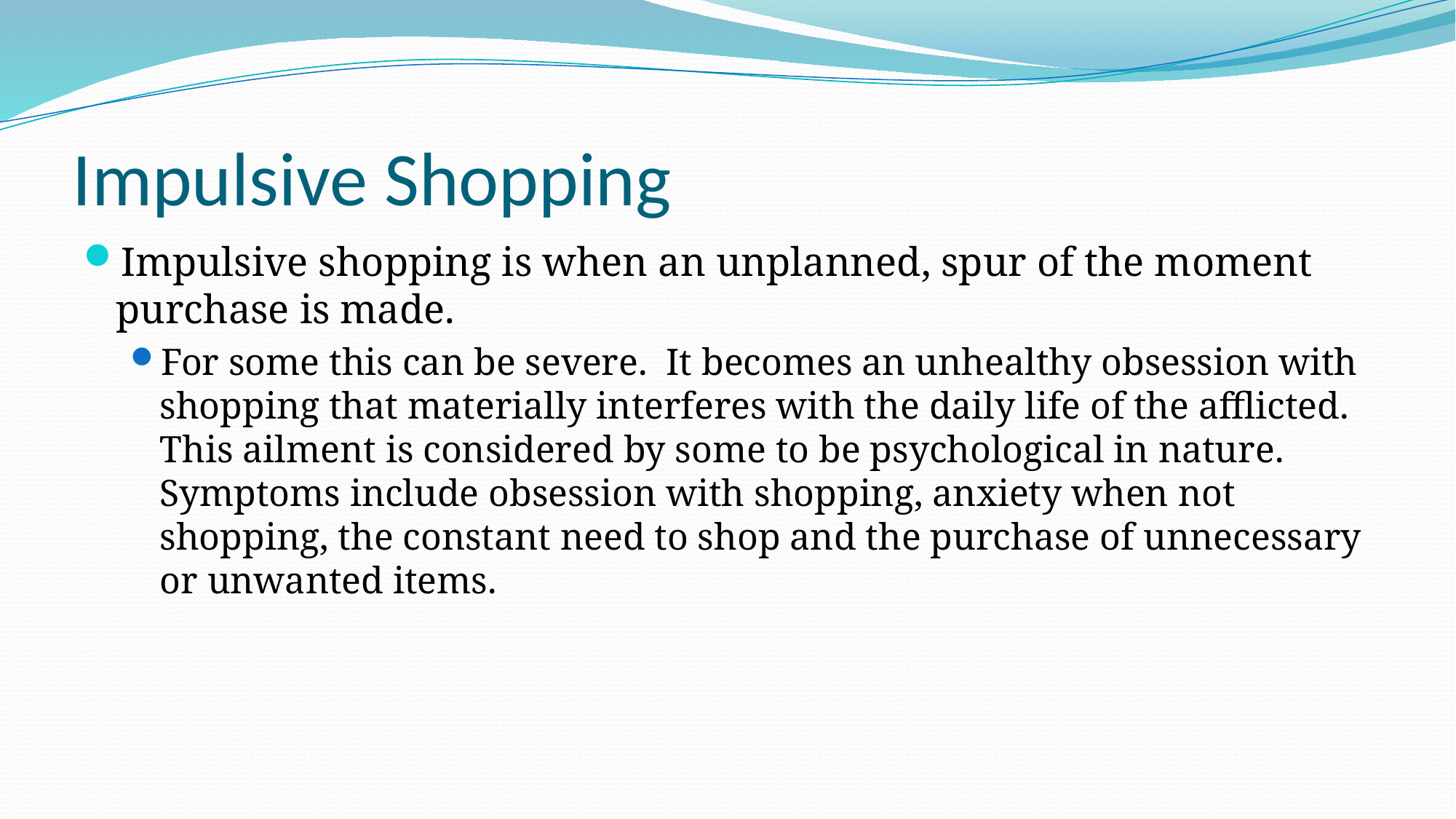

# Impulsive Shopping
Impulsive shopping is when an unplanned, spur of the moment purchase is made.
For some this can be severe.  It becomes an unhealthy obsession with shopping that materially interferes with the daily life of the afflicted. This ailment is considered by some to be psychological in nature. Symptoms include obsession with shopping, anxiety when not shopping, the constant need to shop and the purchase of unnecessary or unwanted items.